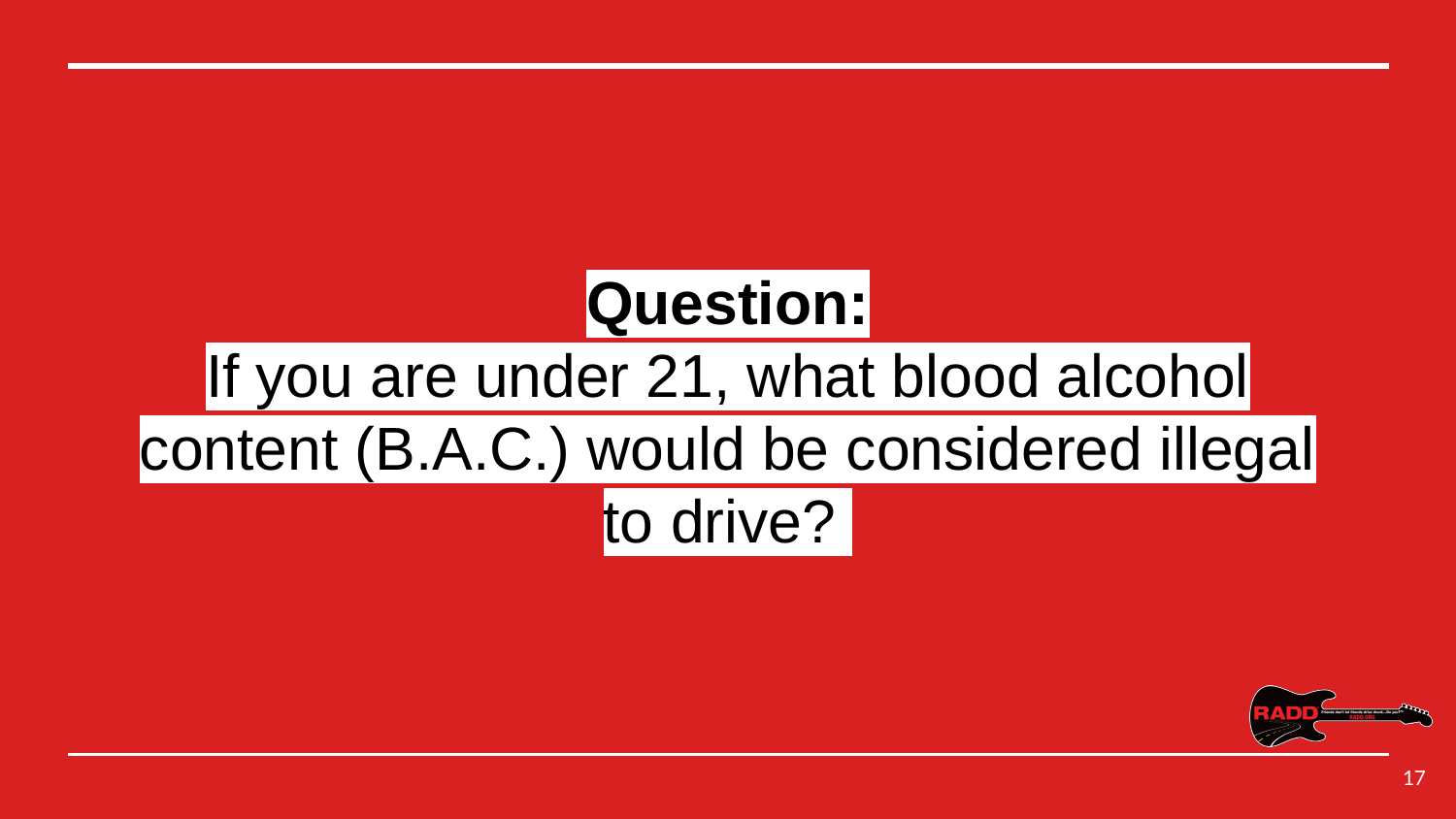

# Question:
If you are under 21, what blood alcohol content (B.A.C.) would be considered illegal to drive?
17